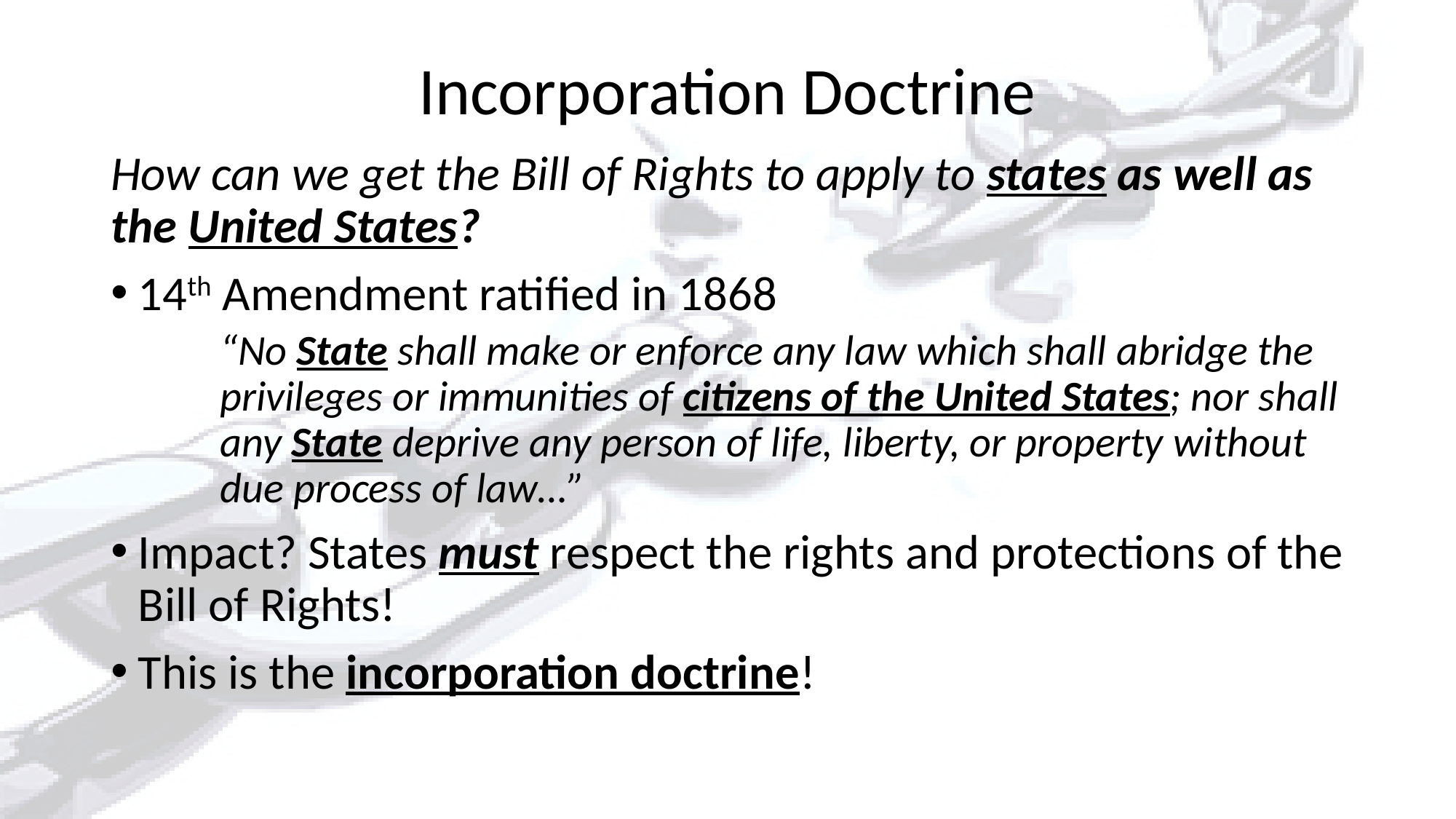

# Incorporation Doctrine
How can we get the Bill of Rights to apply to states as well as the United States?
14th Amendment ratified in 1868
“No State shall make or enforce any law which shall abridge the privileges or immunities of citizens of the United States; nor shall any State deprive any person of life, liberty, or property without due process of law…”
Impact? States must respect the rights and protections of the Bill of Rights!
This is the incorporation doctrine!